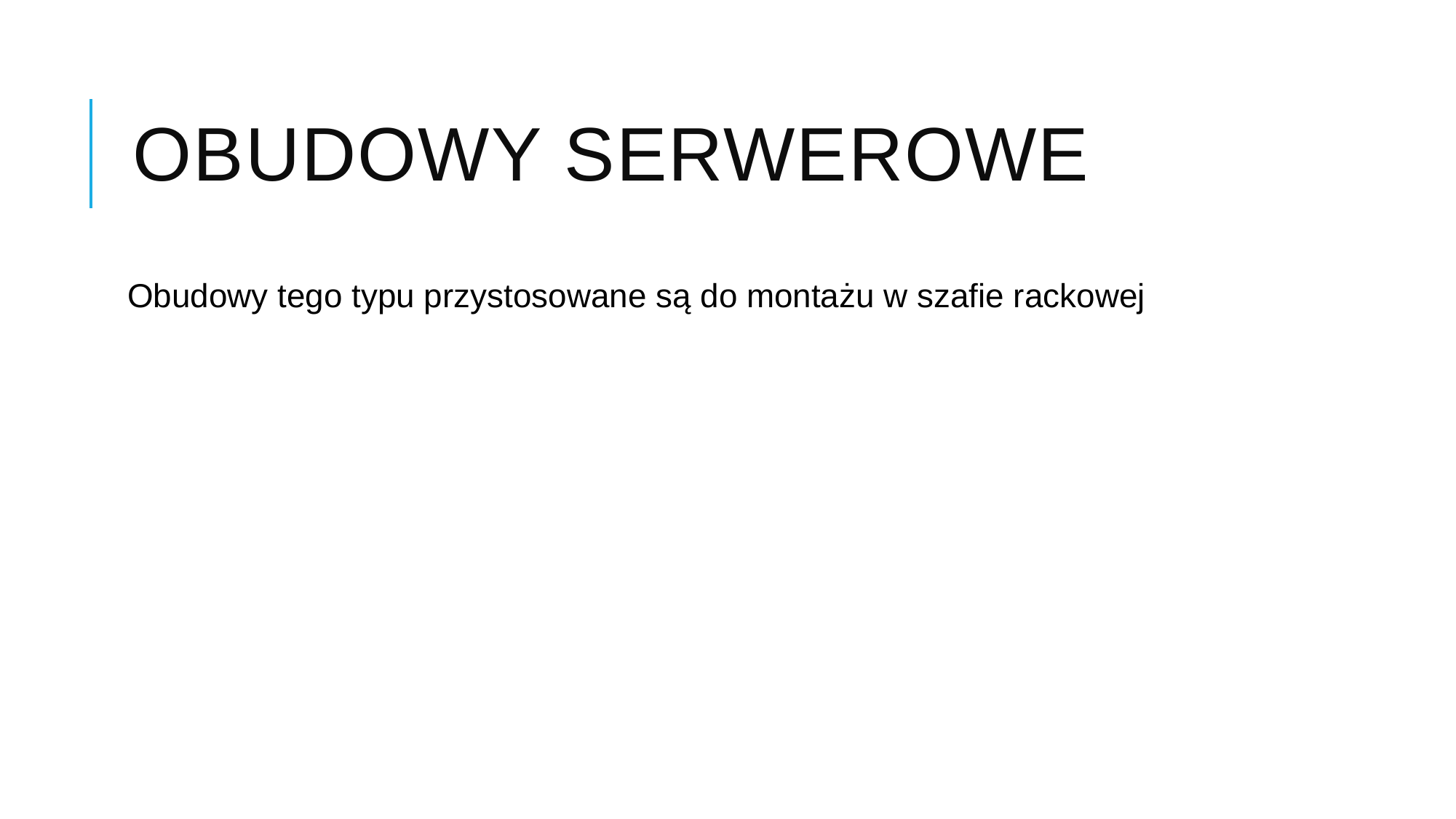

# Obudowy serwerowe
Obudowy tego typu przystosowane są do montażu w szafie rackowej